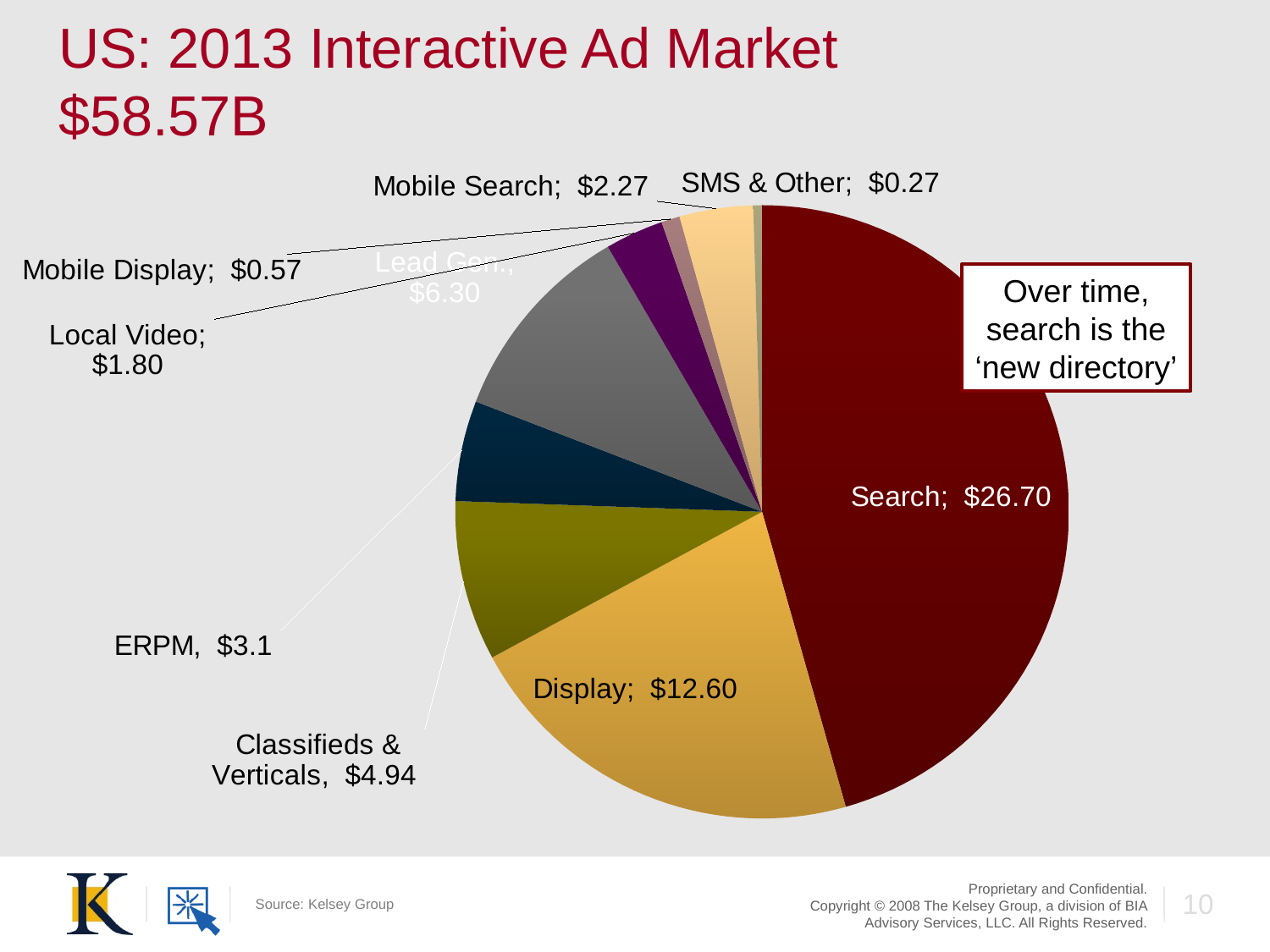

# US: 2013 Interactive Ad Market $58.57B

### Chart

| Category | $ |
|---|---|
| Search | 26.7 |
| Display | 12.6 |
| Classifieds & Verticals | 4.94 |
| ERPM | 3.1 |
| Lead Gen. | 6.3 |
| Local Video | 1.8 |
| Mobile Display | 0.57 |
| Mobile Search | 2.27 |
| SMS & Other | 0.27 |
Over time, search is the ‘new directory’
Source: Kelsey Group